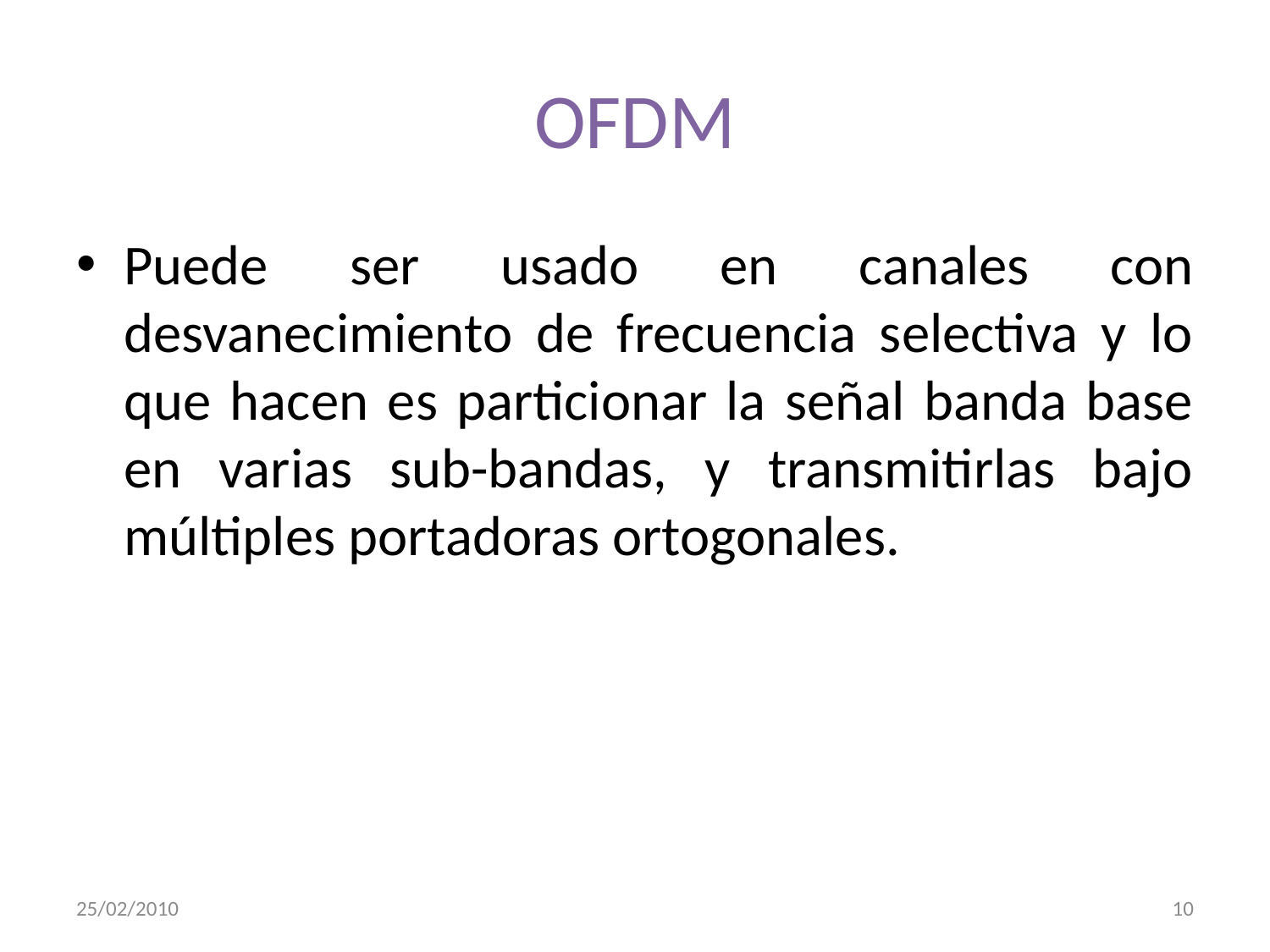

# OFDM
Puede ser usado en canales con desvanecimiento de frecuencia selectiva y lo que hacen es particionar la señal banda base en varias sub-bandas, y transmitirlas bajo múltiples portadoras ortogonales.

25/02/2010
10